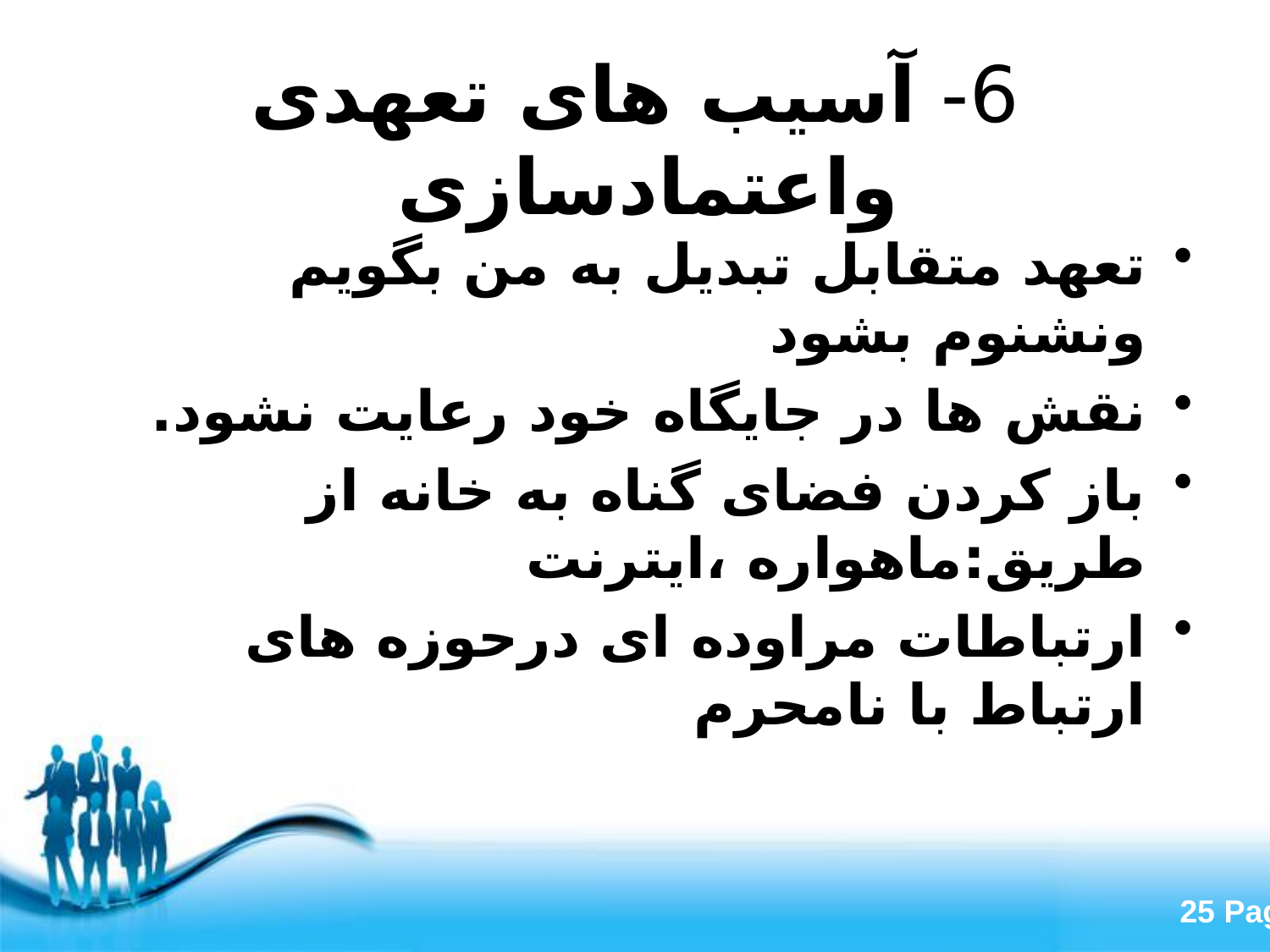

# 6- آسیب های تعهدی واعتمادسازی
تعهد متقابل تبدیل به من بگویم ونشنوم بشود
نقش ها در جایگاه خود رعایت نشود.
باز کردن فضای گناه به خانه از  طریق:ماهواره ،ایترنت
ارتباطات مراوده ای درحوزه های ارتباط با نامحرم